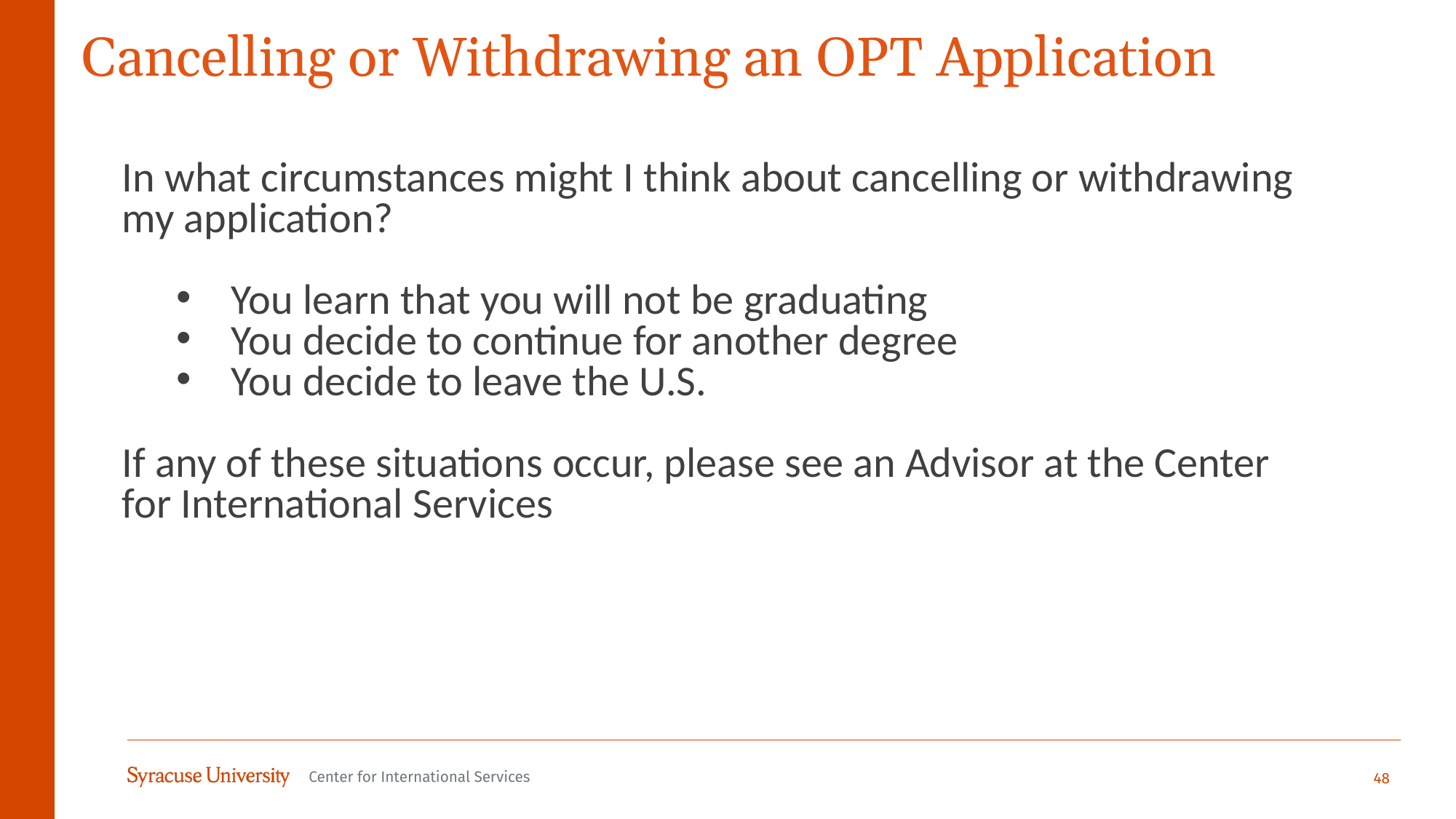

# Cancelling or Withdrawing an OPT Application

In what circumstances might I think about cancelling or withdrawing my application?

You learn that you will not be graduating
You decide to continue for another degree
You decide to leave the U.S.

If any of these situations occur, please see an Advisor at the Center for International Services

48
Center for International Services